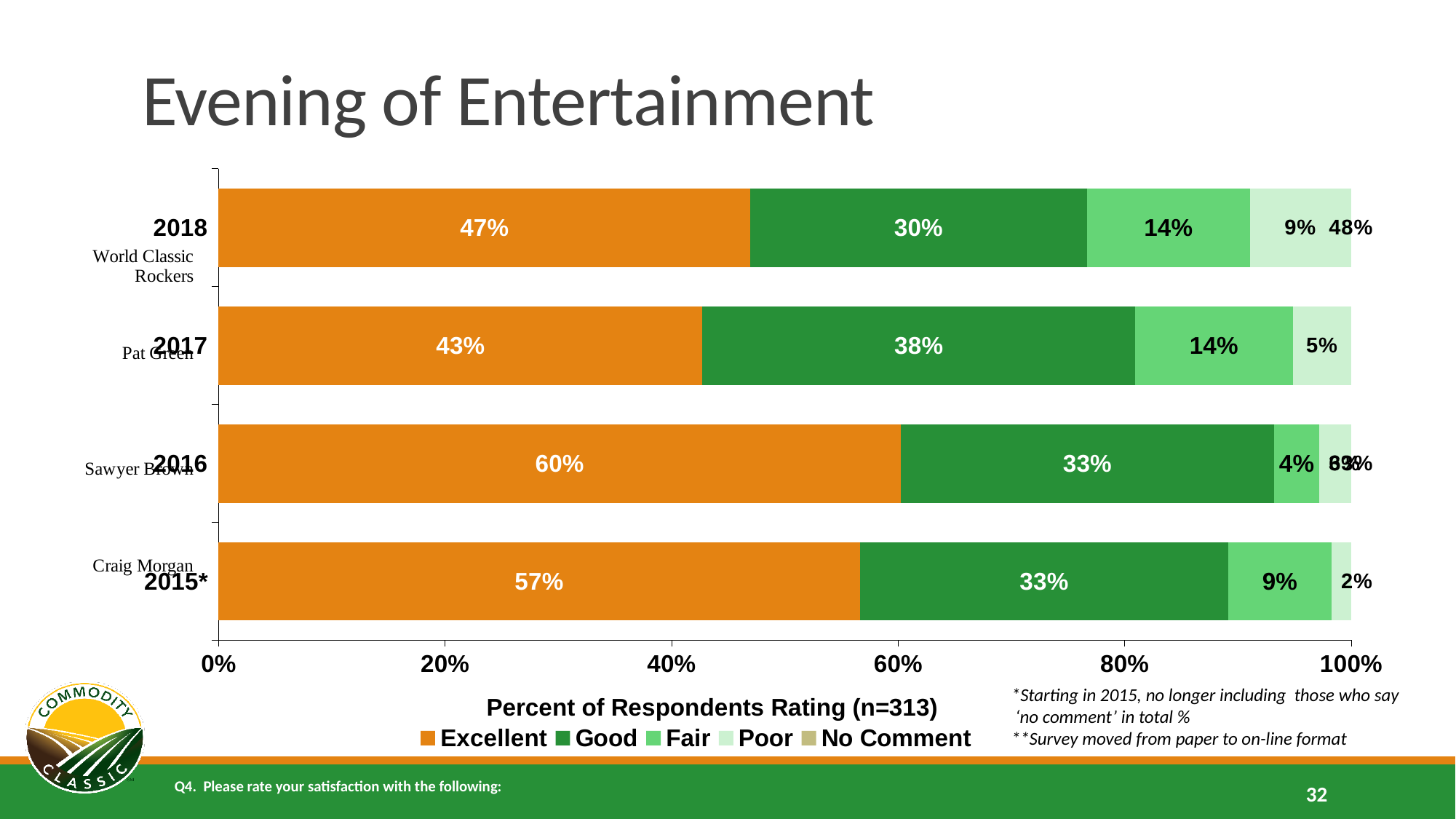

# Evening of Entertainment

### Chart

| Category | Excellent | Good | Fair | Poor | No Comment |
|---|---|---|---|---|---|
| 2018 | 0.469648562300319 | 0.297124600638978 | 0.143769968051118 | 0.0894568690095847 | 0.477462437395659 |
| 2017 | 0.427350427350427 | 0.381766381766382 | 0.13960113960114 | 0.0512820512820513 | 0.471385542168675 |
| 2016 | 0.602484472049689 | 0.329192546583851 | 0.0403726708074534 | 0.0279503105590062 | 0.630434782608696 |
| 2015* | 0.566433566433566 | 0.325174825174825 | 0.0909090909090909 | 0.0174825174825175 | None |
*Starting in 2015, no longer including  those who say
 ‘no comment’ in total %
**Survey moved from paper to on-line format
Q4.  Please rate your satisfaction with the following:
32